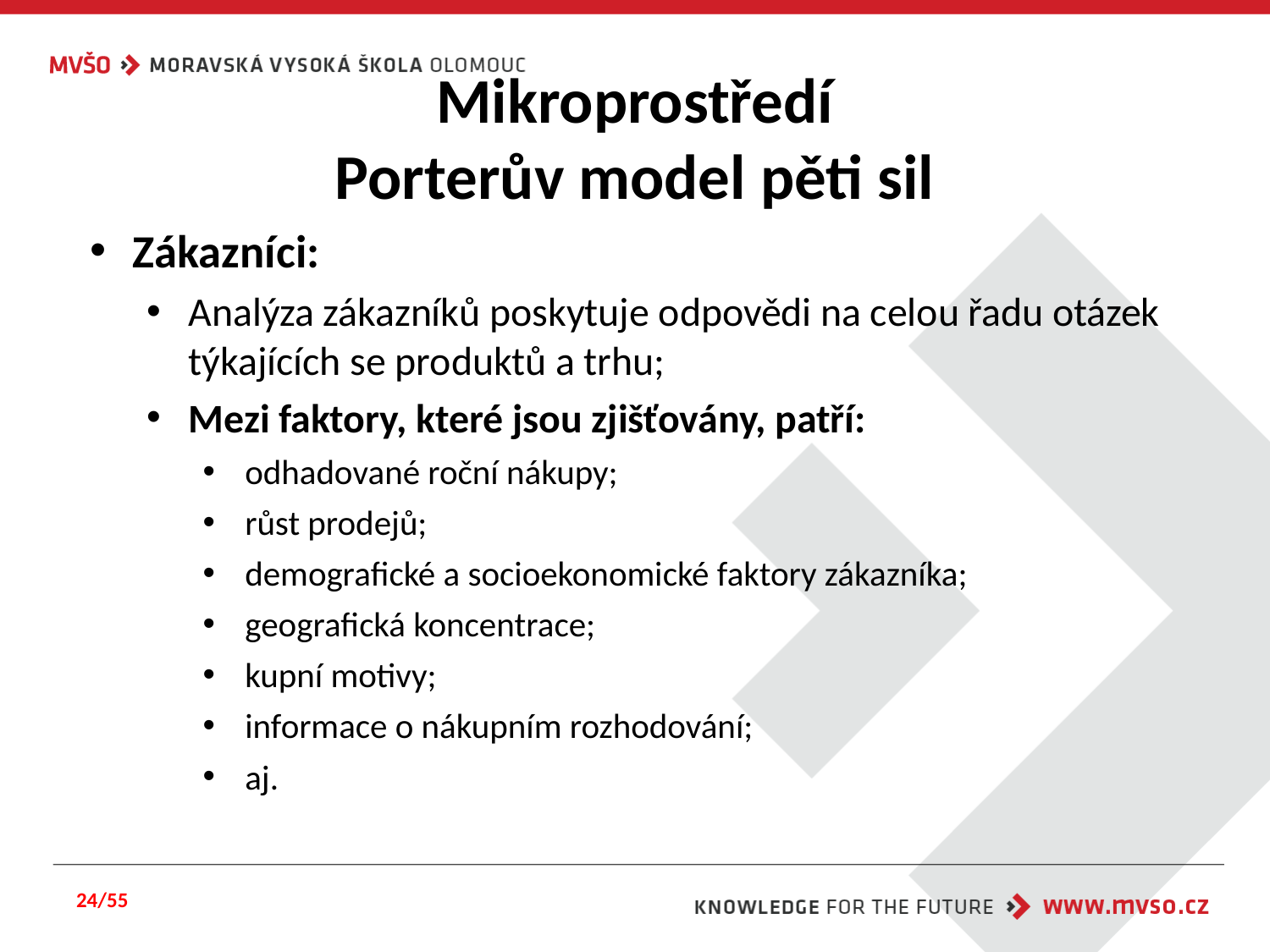

#
Mikroprostředí
Porterův model pěti sil
Zákazníci:
Analýza zákazníků poskytuje odpovědi na celou řadu otázek týkajících se produktů a trhu;
Mezi faktory, které jsou zjišťovány, patří:
odhadované roční nákupy;
růst prodejů;
demografické a socioekonomické faktory zákazníka;
geografická koncentrace;
kupní motivy;
informace o nákupním rozhodování;
aj.

24/55